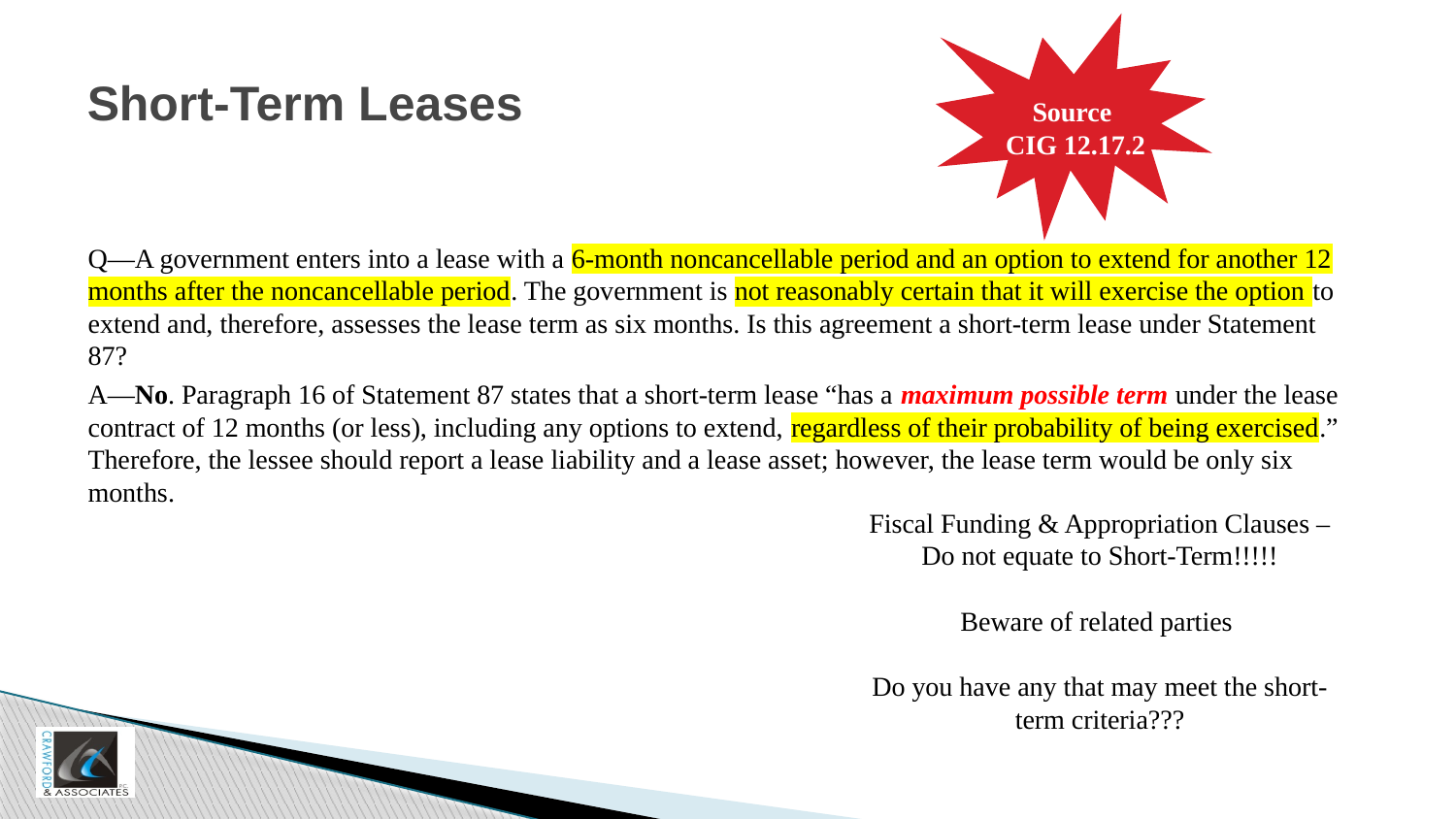

Source
 CIG 12.17.2
# Short-Term Leases

Q—A government enters into a lease with a 6-month noncancellable period and an option to extend for another 12 months after the noncancellable period. The government is not reasonably certain that it will exercise the option to extend and, therefore, assesses the lease term as six months. Is this agreement a short-term lease under Statement 87?
A—No. Paragraph 16 of Statement 87 states that a short-term lease “has a maximum possible term under the lease contract of 12 months (or less), including any options to extend, regardless of their probability of being exercised.” Therefore, the lessee should report a lease liability and a lease asset; however, the lease term would be only six months.
Fiscal Funding & Appropriation Clauses – Do not equate to Short-Term!!!!!

Beware of related parties

Do you have any that may meet the short-term criteria???